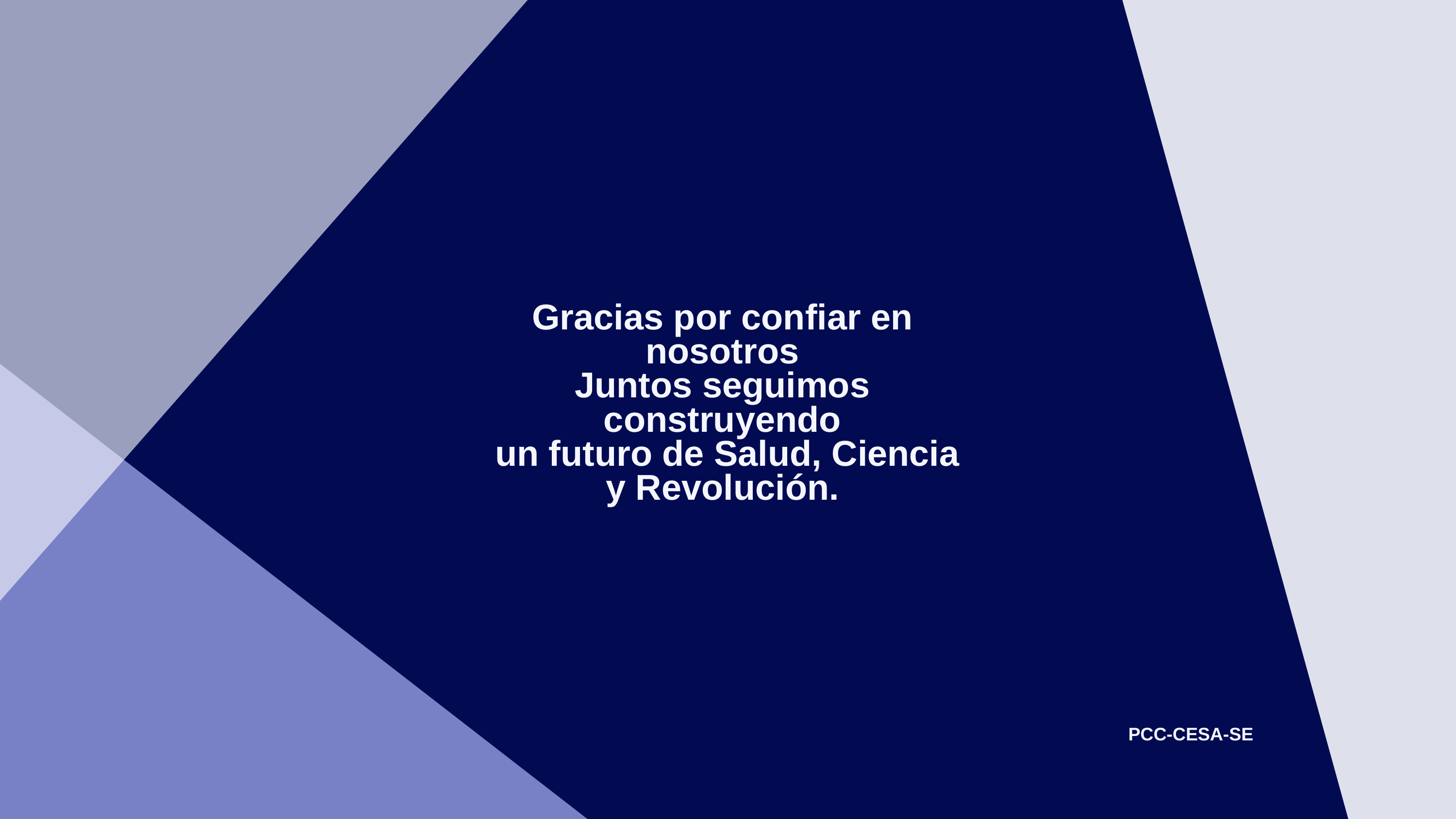

Gracias por confiar en nosotros
Juntos seguimos construyendo
 un futuro de Salud, Ciencia
y Revolución.

PCC-CESA-SE